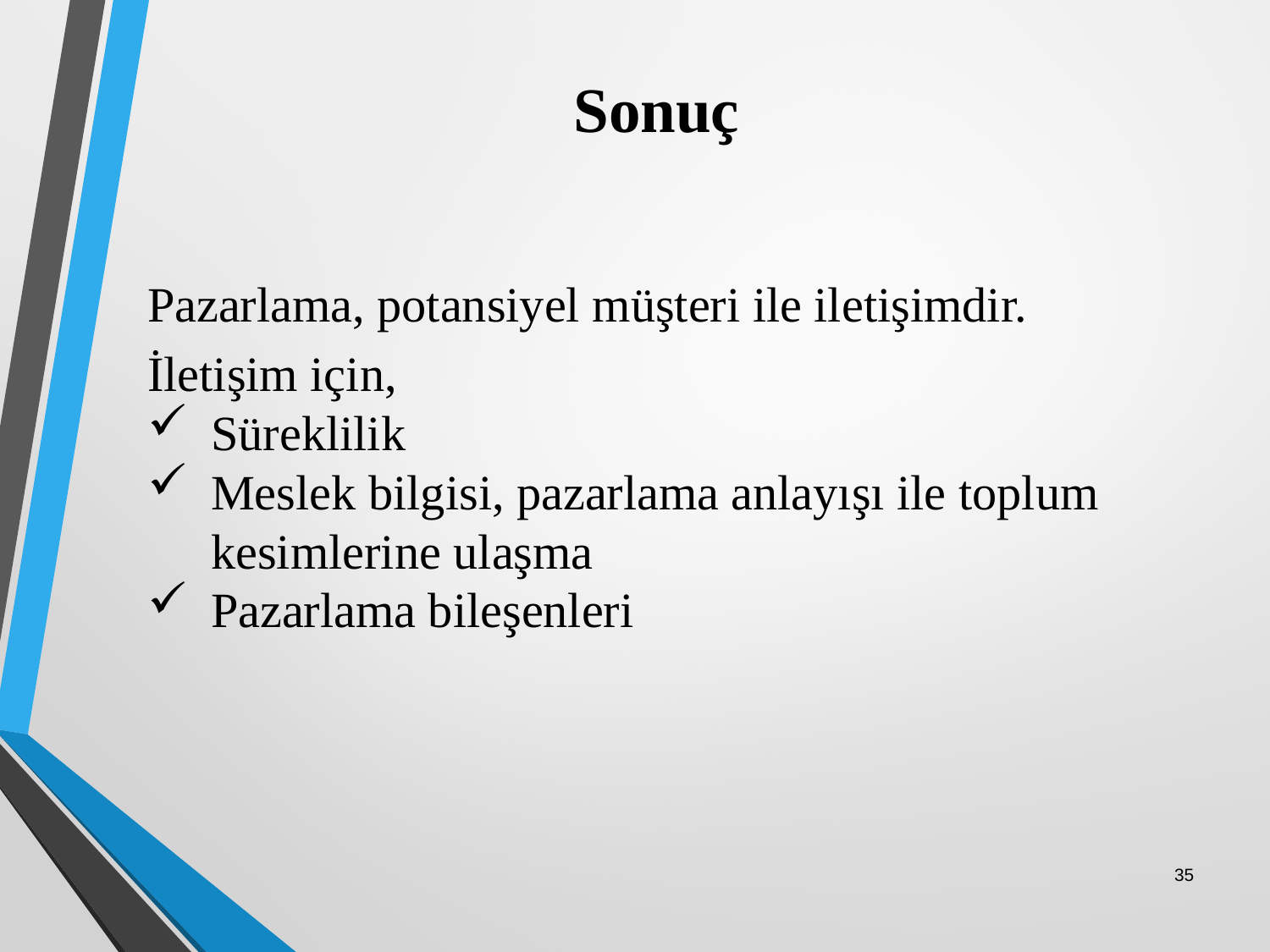

Sonuç
Pazarlama, potansiyel müşteri ile iletişimdir.
İletişim için,
Süreklilik
Meslek bilgisi, pazarlama anlayışı ile toplum kesimlerine ulaşma
Pazarlama bileşenleri
35